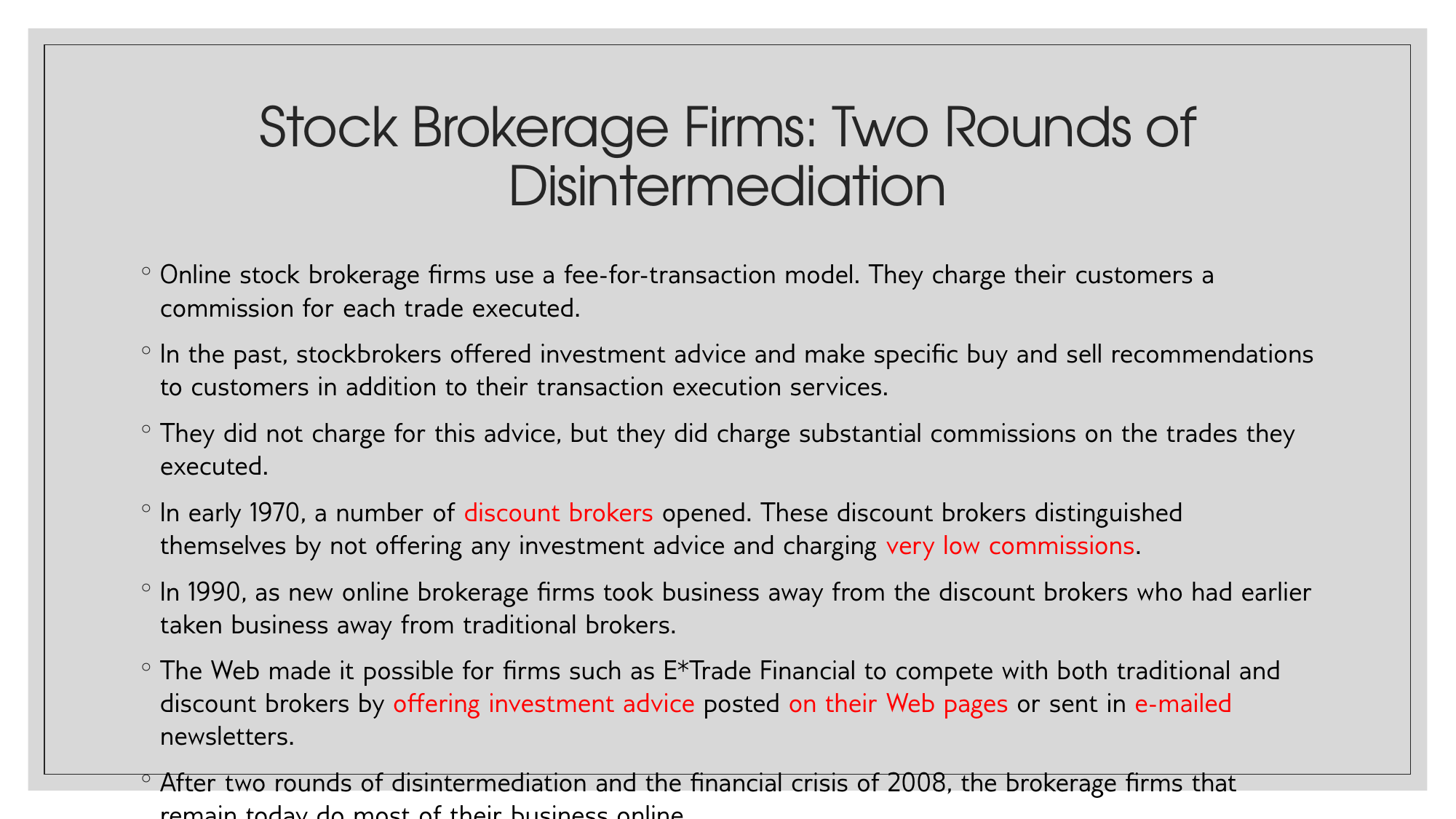

# Stock Brokerage Firms: Two Rounds of Disintermediation
Online stock brokerage firms use a fee-for-transaction model. They charge their customers a commission for each trade executed.
In the past, stockbrokers offered investment advice and make specific buy and sell recommendations to customers in addition to their transaction execution services.
They did not charge for this advice, but they did charge substantial commissions on the trades they executed.
In early 1970, a number of discount brokers opened. These discount brokers distinguished themselves by not offering any investment advice and charging very low commissions.
In 1990, as new online brokerage firms took business away from the discount brokers who had earlier taken business away from traditional brokers.
The Web made it possible for firms such as E*Trade Financial to compete with both traditional and discount brokers by offering investment advice posted on their Web pages or sent in e-mailed newsletters.
After two rounds of disintermediation and the financial crisis of 2008, the brokerage firms that remain today do most of their business online.